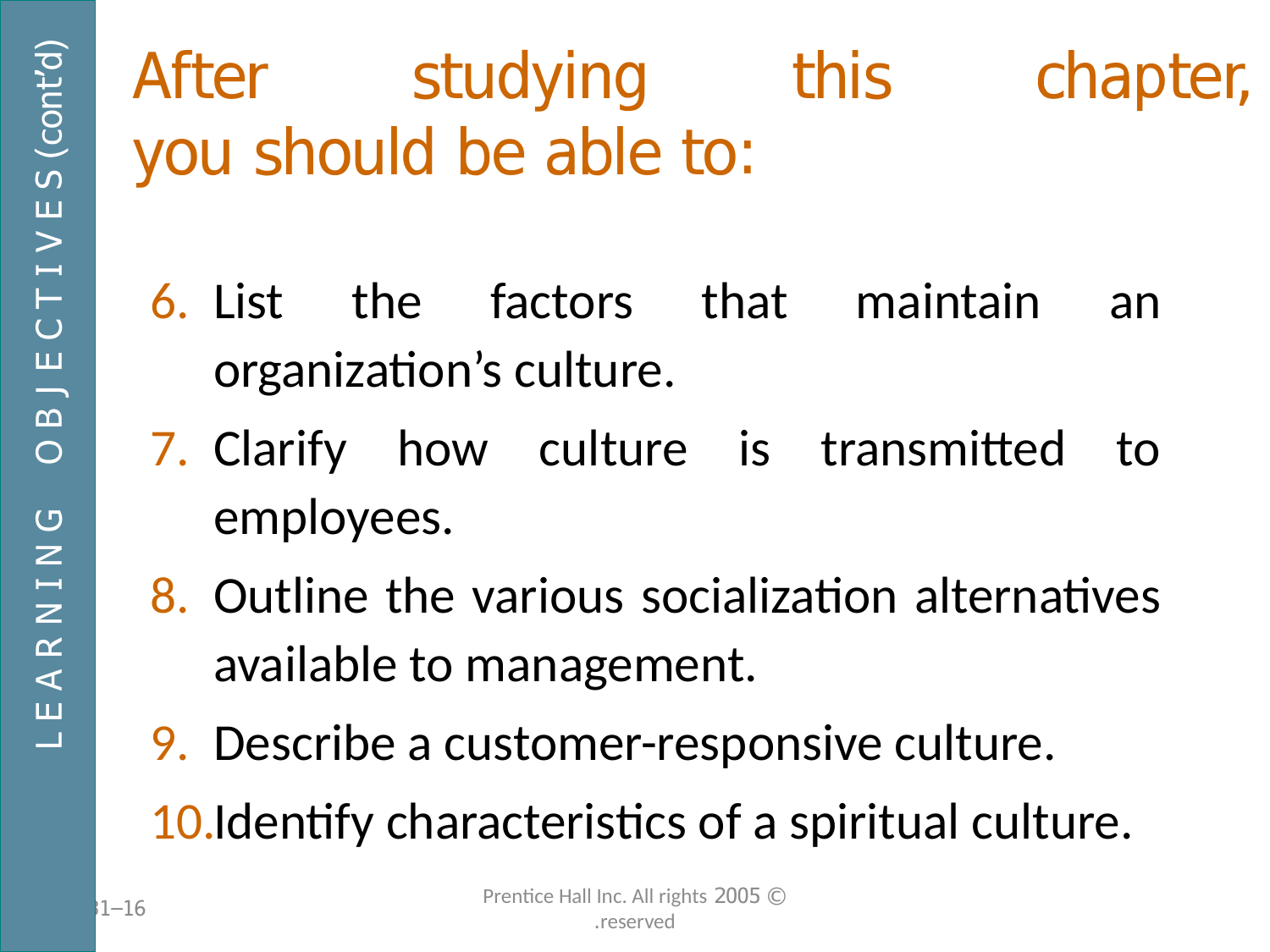

# After studying this chapter, you should be able to:
List the factors that maintain an organization’s culture.
Clarify how culture is transmitted to employees.
Outline the various socialization alternatives available to management.
Describe a customer-responsive culture.
Identify characteristics of a spiritual culture.
L E A R N I N G    O B J E C T I V E S (cont’d)
16–431
© 2005 Prentice Hall Inc. All rights reserved.